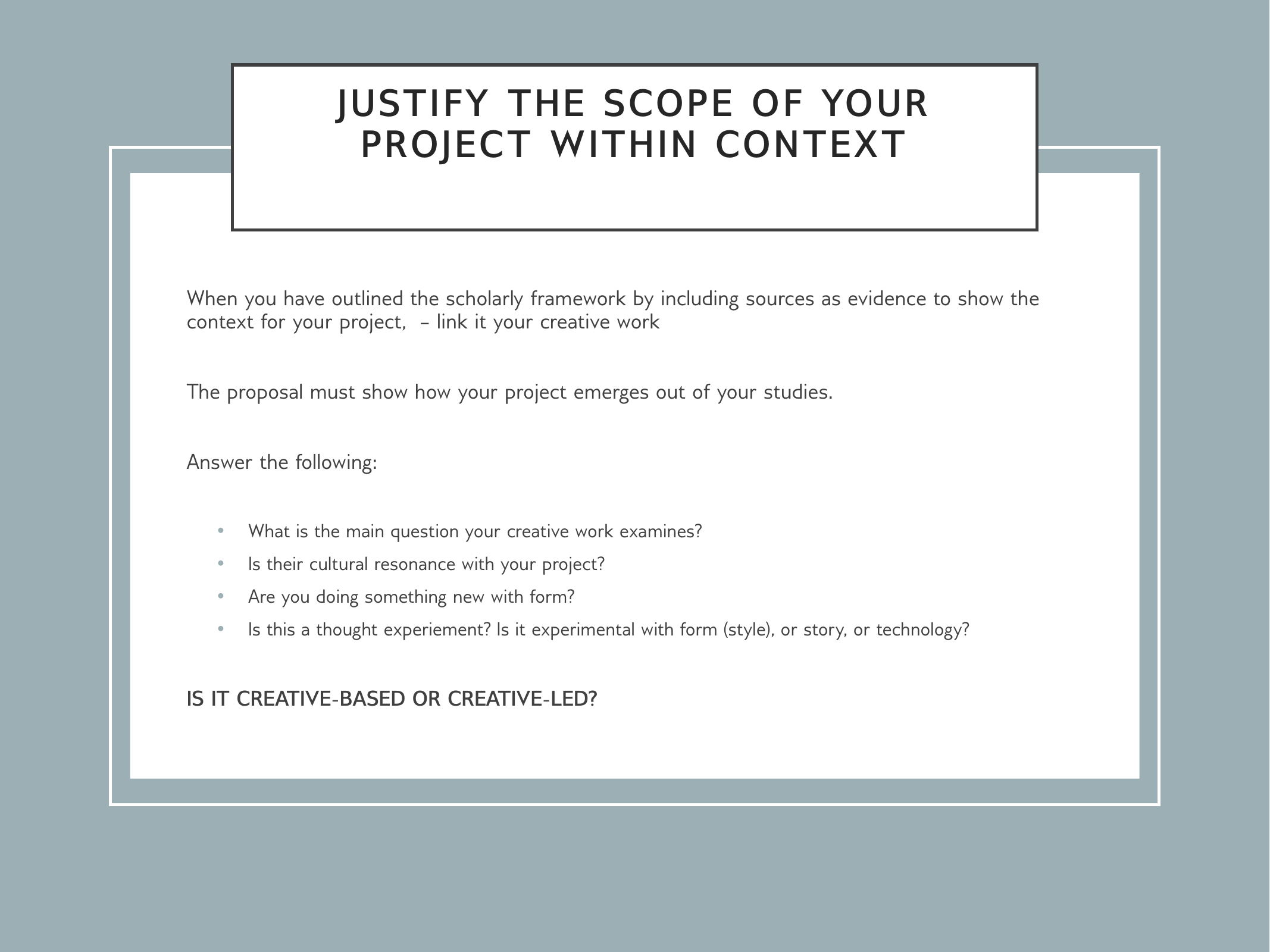

# Justify the scope of your project within context

When you have outlined the scholarly framework by including sources as evidence to show the context for your project,  – link it your creative work

The proposal must show how your project emerges out of your studies.

Answer the following:

What is the main question your creative work examines?
Is their cultural resonance with your project?
Are you doing something new with form?
Is this a thought experiement? Is it experimental with form (style), or story, or technology?

IS IT CREATIVE-BASED OR CREATIVE-LED?